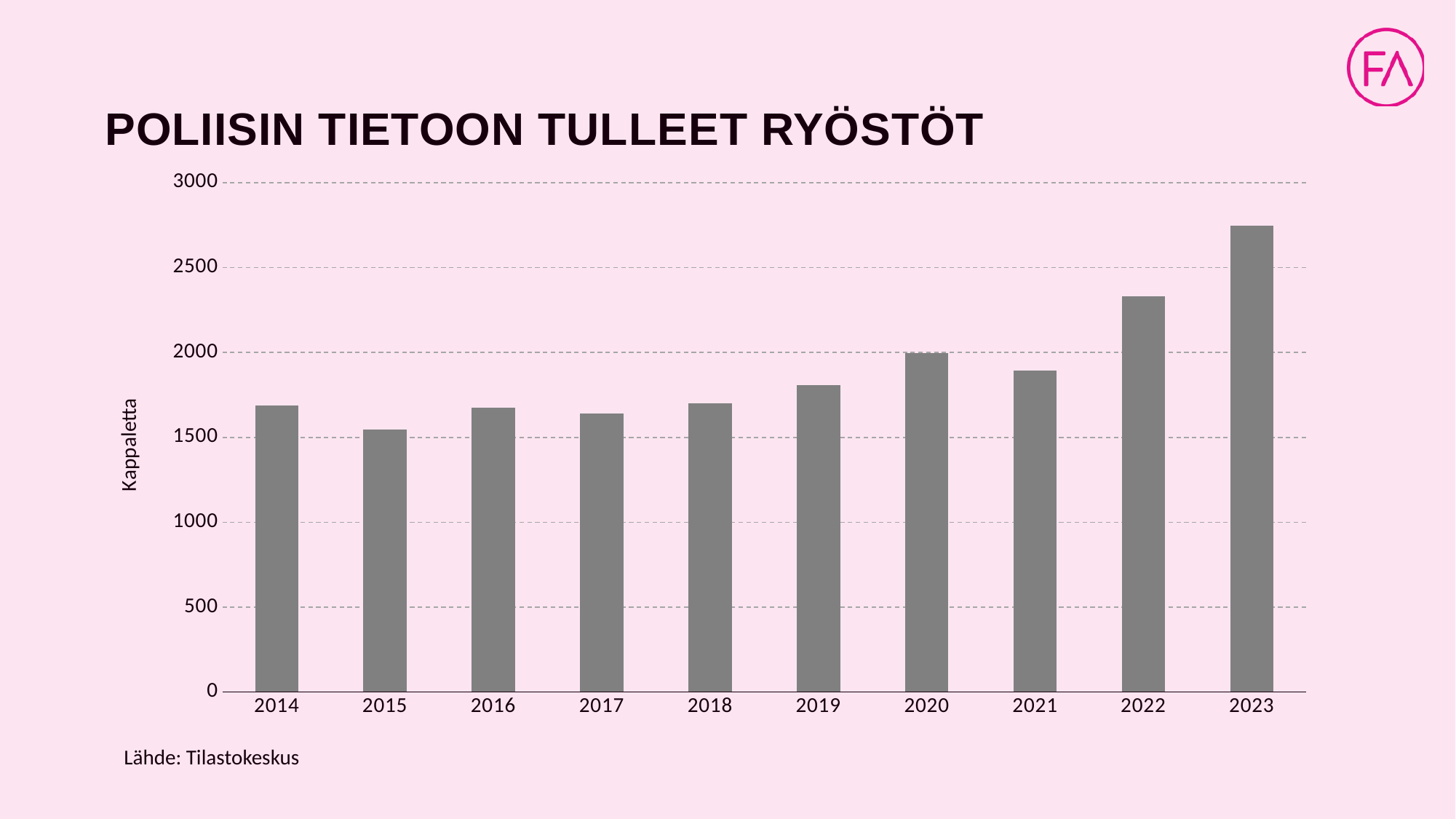

# POLIISIN TIETOON TULLEET RYÖSTÖT

### Chart

| Category |  Ryöstöt |
|---|---|
| 2014 | 1689.0 |
| 2015 | 1546.0 |
| 2016 | 1673.0 |
| 2017 | 1640.0 |
| 2018 | 1701.0 |
| 2019 | 1809.0 |
| 2020 | 1996.0 |
| 2021 | 1893.0 |
| 2022 | 2329.0 |
| 2023 | 2746.0 |
Lähde: Tilastokeskus